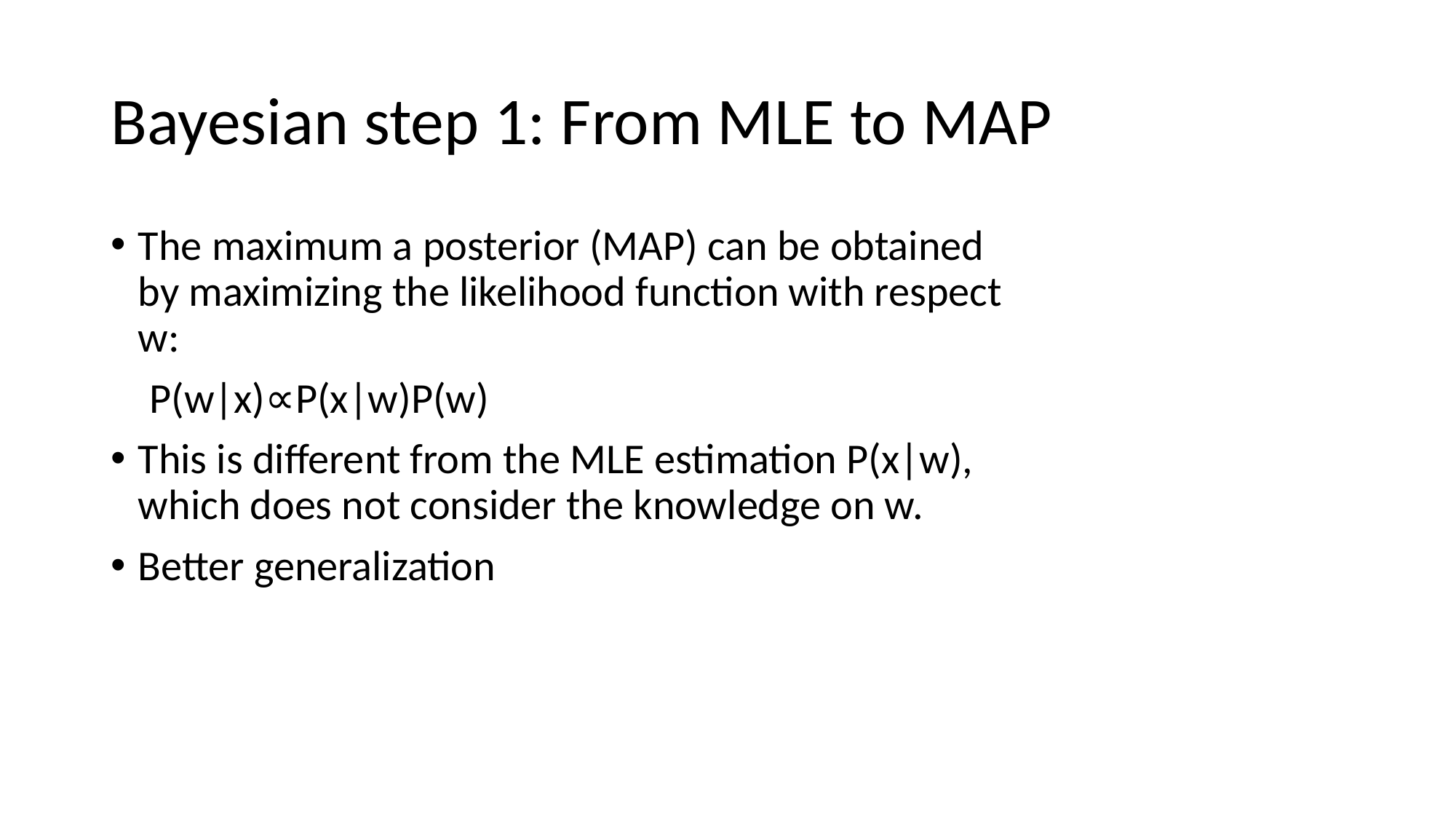

# Bayesian step 1: From MLE to MAP
The maximum a posterior (MAP) can be obtained by maximizing the likelihood function with respect w:
    P(w|x)∝P(x|w)P(w)
This is different from the MLE estimation P(x|w), which does not consider the knowledge on w.
Better generalization